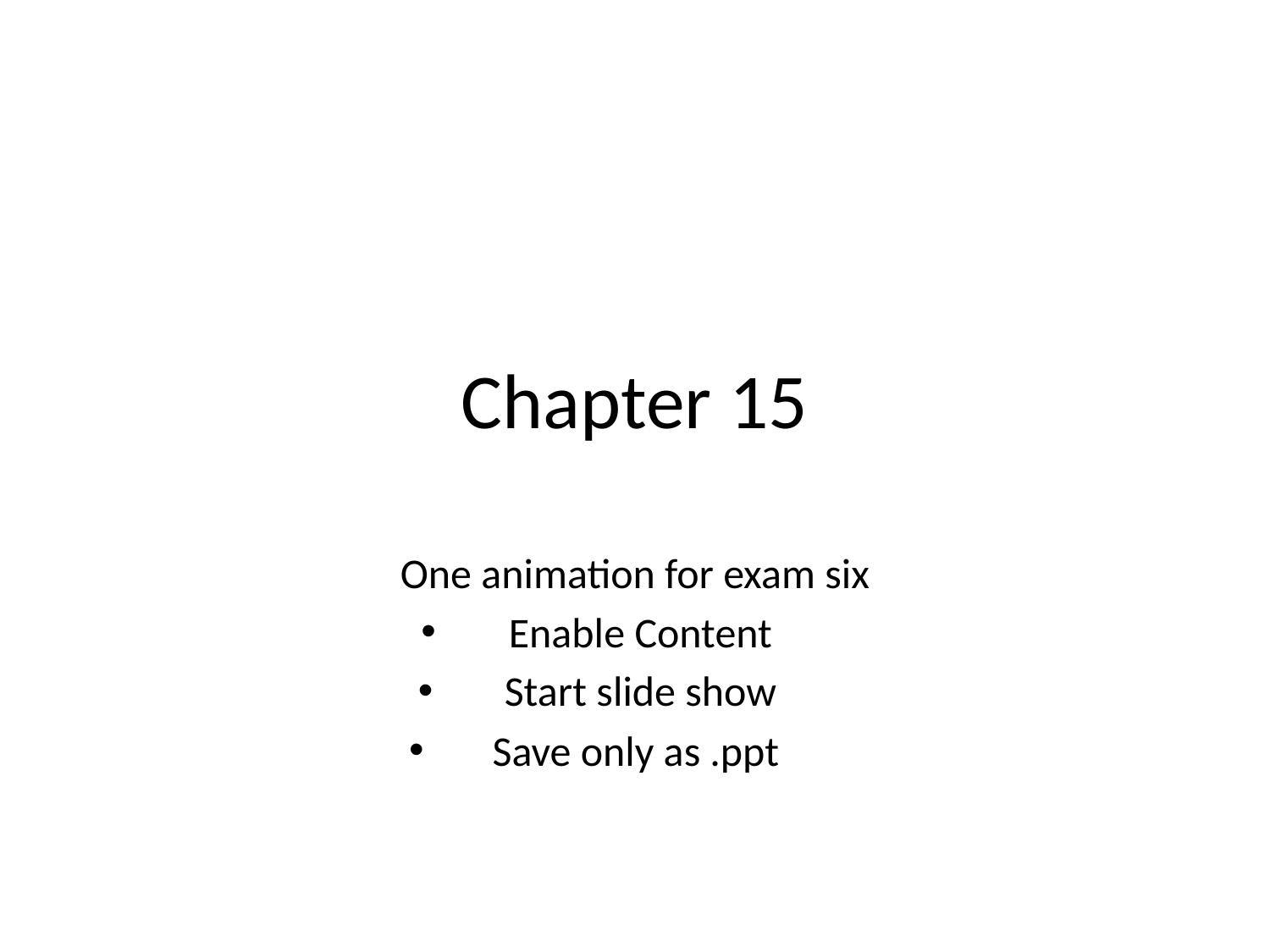

# Chapter 15
One animation for exam six
Enable Content
Start slide show
Save only as .ppt